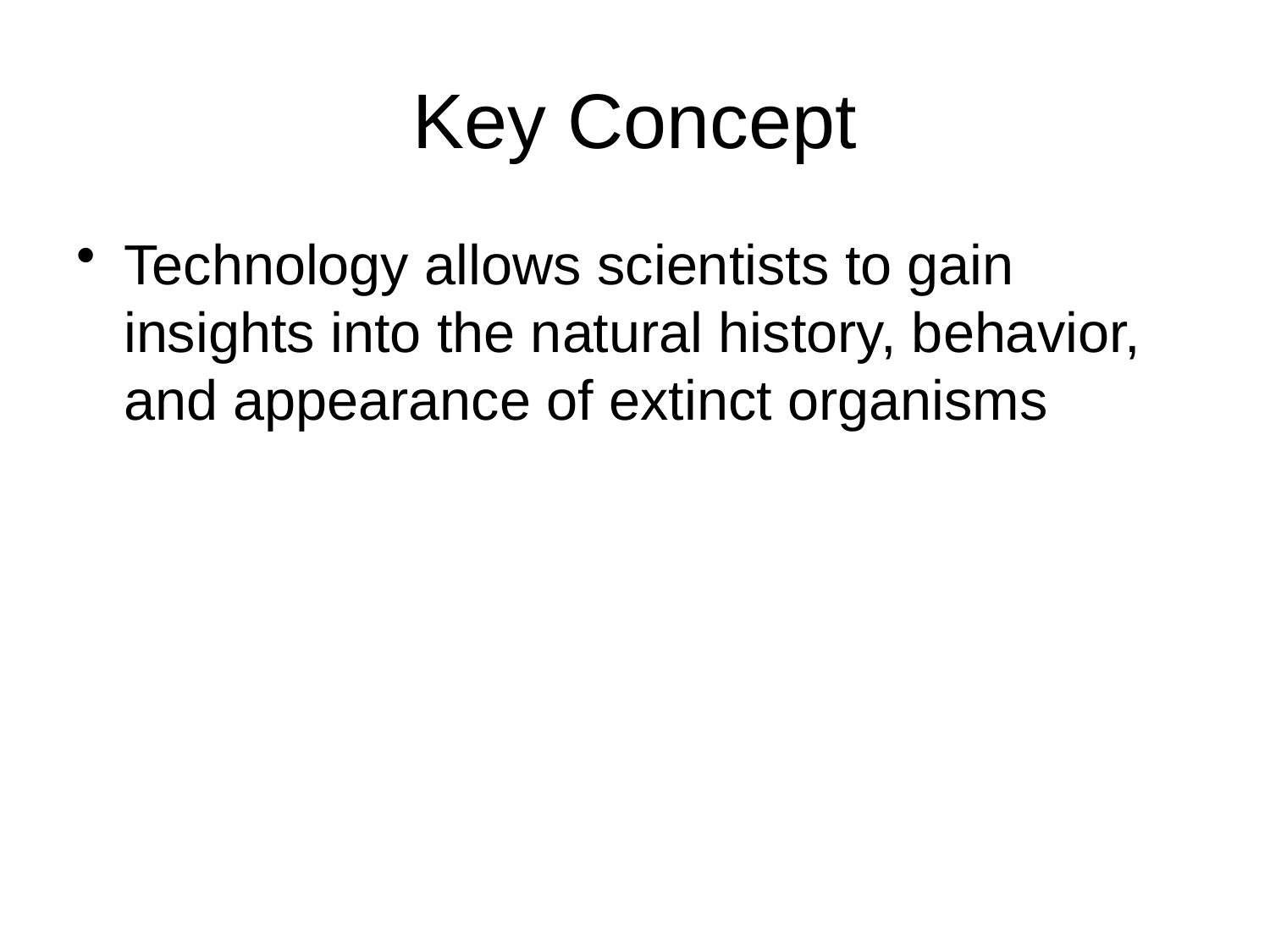

# Key Concept
Technology allows scientists to gain insights into the natural history, behavior, and appearance of extinct organisms